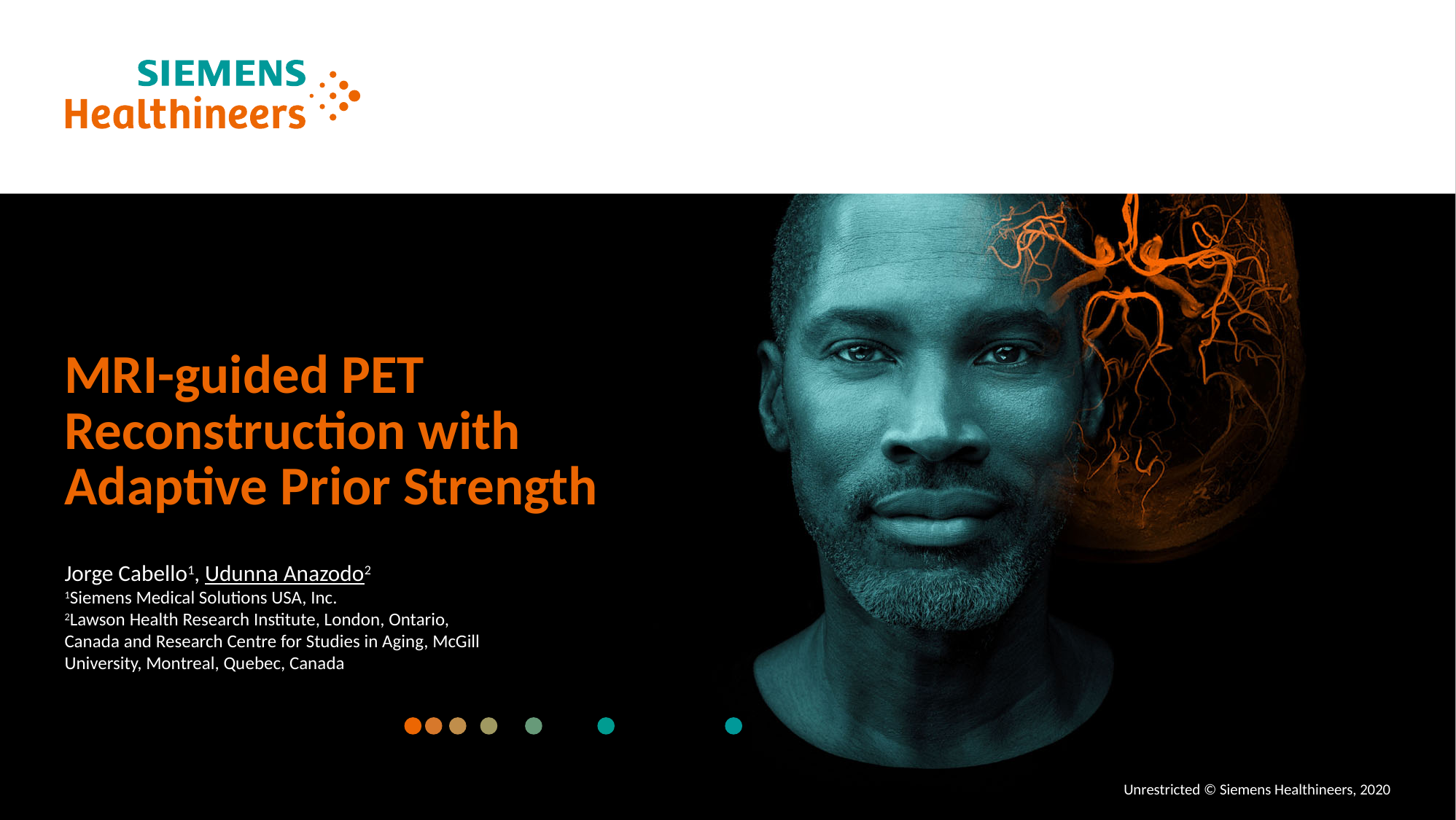

MRI-guided PET Reconstruction with  Adaptive Prior Strength
Jorge Cabello1, Udunna Anazodo2
1Siemens Medical Solutions USA, Inc.
2Lawson Health Research Institute, London, Ontario, Canada and Research Centre for Studies in Aging, McGill University, Montreal, Quebec, Canada